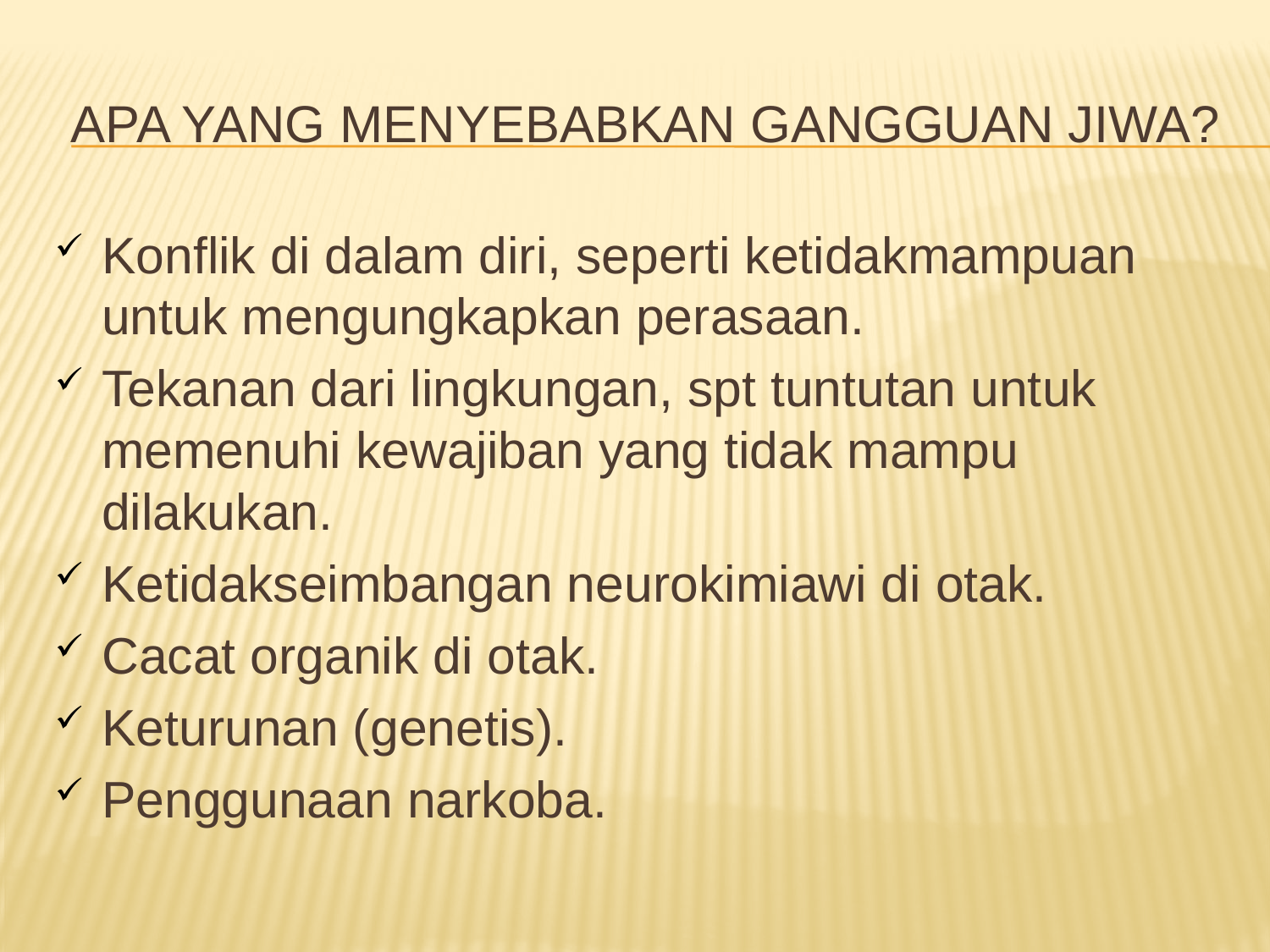

# Apa yang menyebabkan gangguan jiwa?
Konflik di dalam diri, seperti ketidakmampuan untuk mengungkapkan perasaan.
Tekanan dari lingkungan, spt tuntutan untuk memenuhi kewajiban yang tidak mampu dilakukan.
Ketidakseimbangan neurokimiawi di otak.
Cacat organik di otak.
Keturunan (genetis).
Penggunaan narkoba.